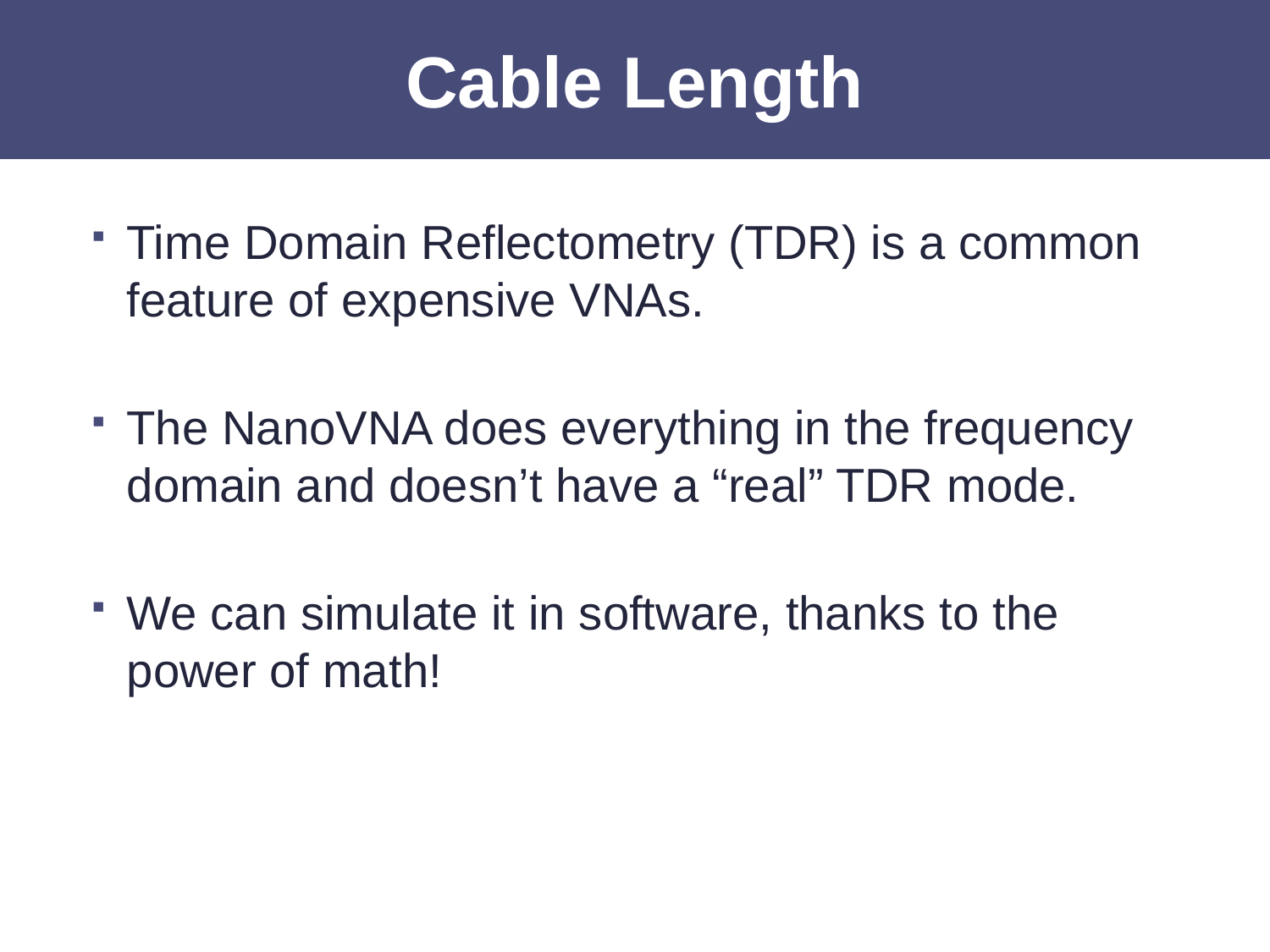

# Cable Length
Time Domain Reflectometry (TDR) is a common feature of expensive VNAs.

The NanoVNA does everything in the frequency domain and doesn’t have a “real” TDR mode.

We can simulate it in software, thanks to the power of math!